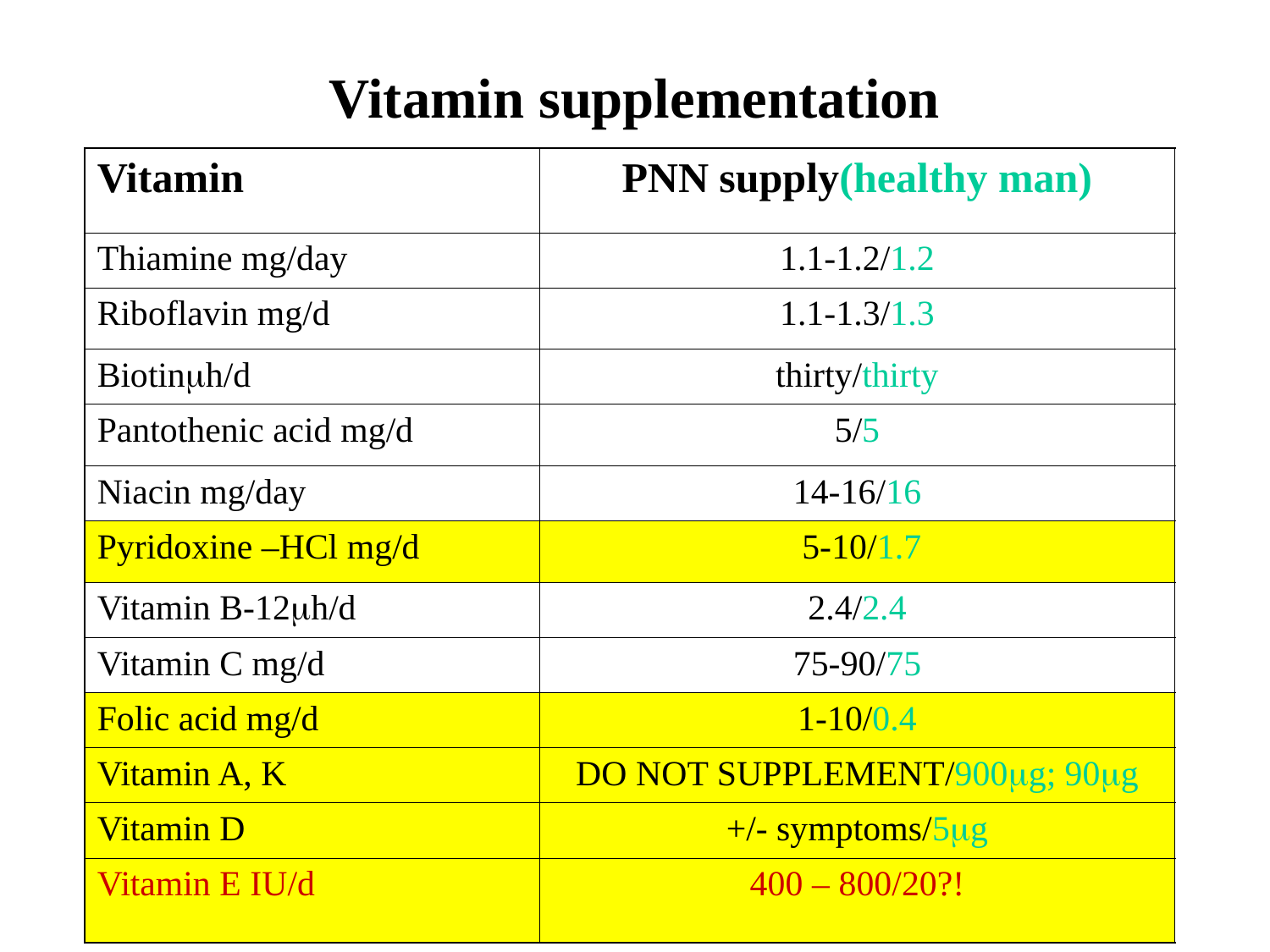

Vitamin supplementation
| Vitamin | PNN supply(healthy man) |
| --- | --- |
| Thiamine mg/day | 1.1-1.2/1.2 |
| Riboflavin mg/d | 1.1-1.3/1.3 |
| Biotinμh/d | thirty/thirty |
| Pantothenic acid mg/d | 5/5 |
| Niacin mg/day | 14-16/16 |
| Pyridoxine –HCl mg/d | 5-10/1.7 |
| Vitamin B-12μh/d | 2.4/2.4 |
| Vitamin C mg/d | 75-90/75 |
| Folic acid mg/d | 1-10/0.4 |
| Vitamin A, K | DO NOT SUPPLEMENT/900μg; 90μg |
| Vitamin D | +/- symptoms/5μg |
| Vitamin E IU/d | 400 – 800/20?! |